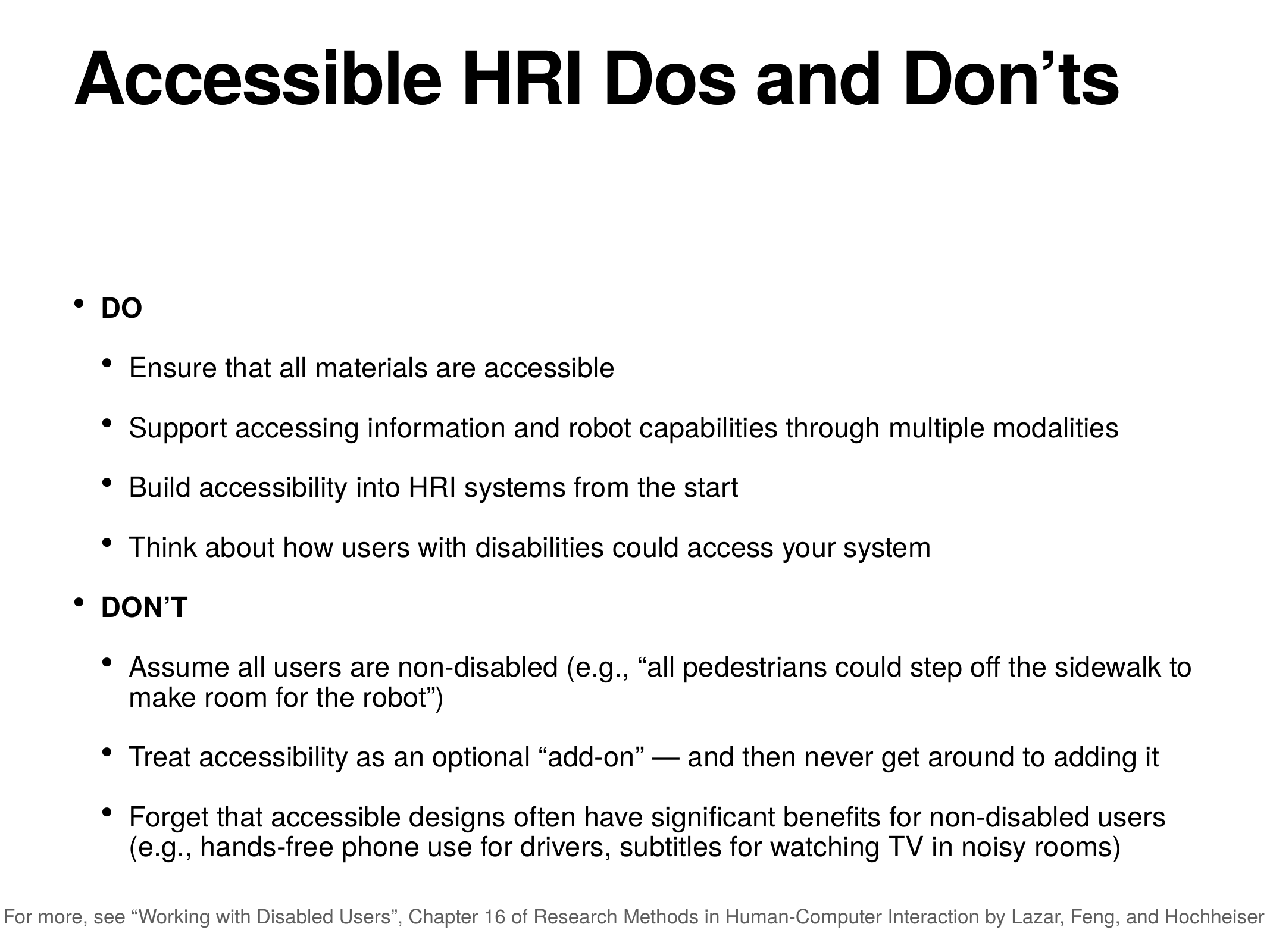

# Accessible HRI Dos and Don’ts

DO
Ensure that all materials are accessible
Support accessing information and robot capabilities through multiple modalities
Build accessibility into HRI systems from the start
Think about how users with disabilities could access your system
DON’T
Assume all users are non-disabled (e.g., “all pedestrians could step off the sidewalk to make room for the robot”)
Treat accessibility as an optional “add-on” — and then never get around to adding it
Forget that accessible designs often have significant benefits for non-disabled users (e.g., hands-free phone use for drivers, subtitles for watching TV in noisy rooms)
For more, see “Working with Disabled Users”, Chapter 16 of Research Methods in Human-Computer Interaction by Lazar, Feng, and Hochheiser